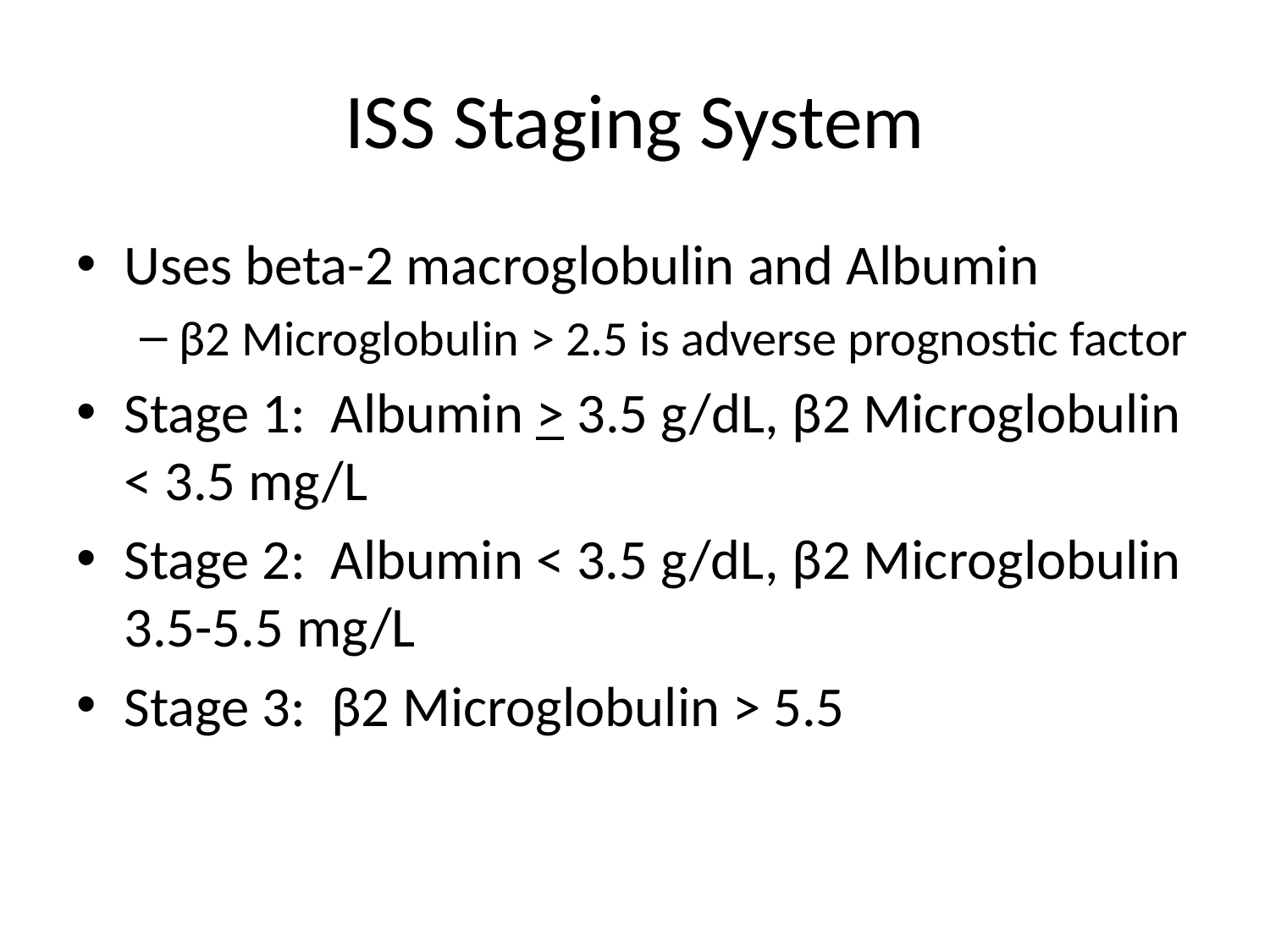

# ISS Staging System
Uses beta-2 macroglobulin and Albumin
β2 Microglobulin > 2.5 is adverse prognostic factor
Stage 1:  Albumin > 3.5 g/dL, β2 Microglobulin < 3.5 mg/L
Stage 2:  Albumin < 3.5 g/dL, β2 Microglobulin 3.5-5.5 mg/L
Stage 3:  β2 Microglobulin > 5.5